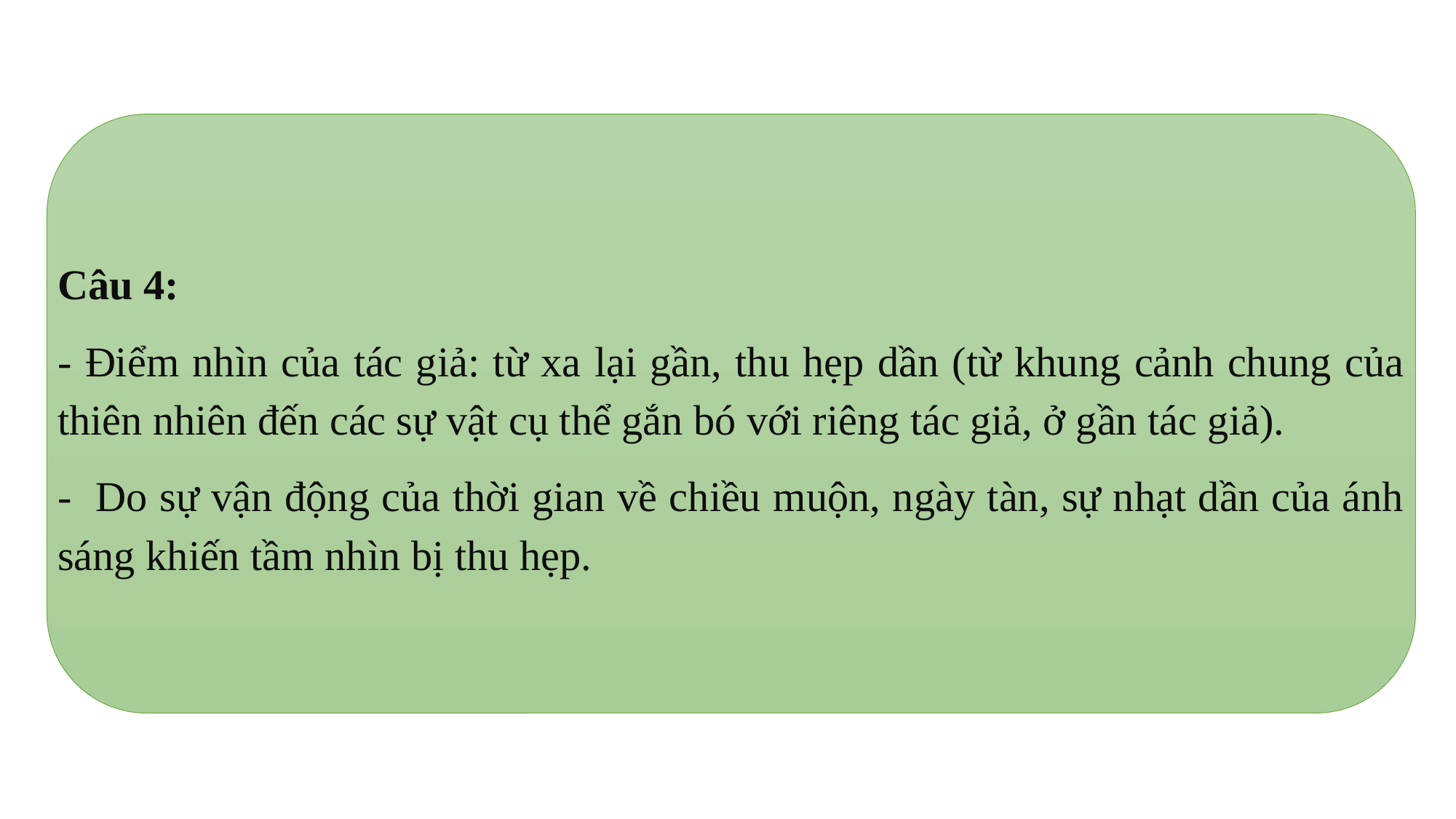

Câu 4:
- Điểm nhìn của tác giả: từ xa lại gần, thu hẹp dần (từ khung cảnh chung của thiên nhiên đến các sự vật cụ thể gắn bó với riêng tác giả, ở gần tác giả).
-  Do sự vận động của thời gian về chiều muộn, ngày tàn, sự nhạt dần của ánh sáng khiến tầm nhìn bị thu hẹp.